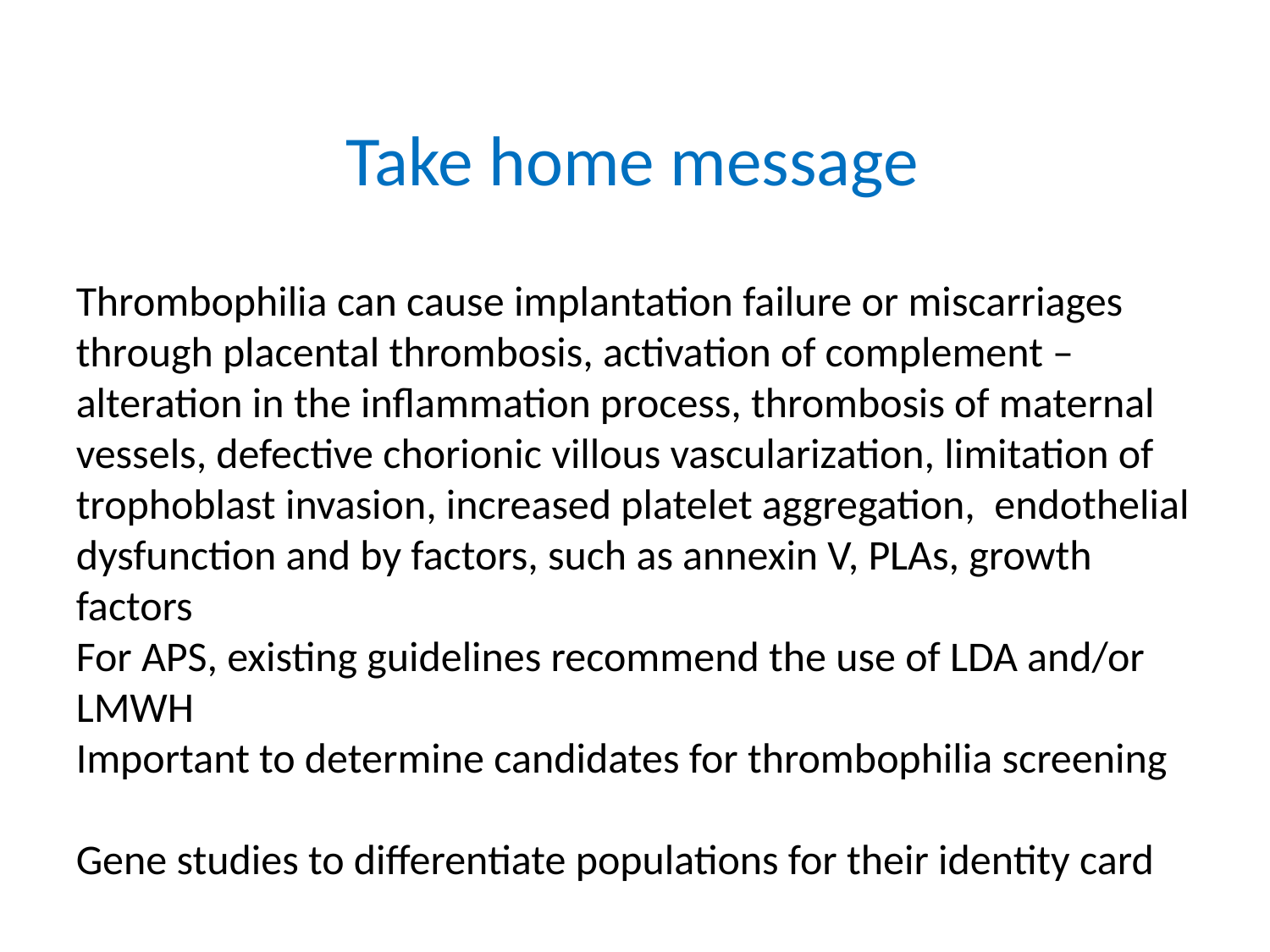

Take home message

Thrombophilia can cause implantation failure or miscarriages through placental thrombosis, activation of complement – alteration in the inflammation process, thrombosis of maternal vessels, defective chorionic villous vascularization, limitation of trophoblast invasion, increased platelet aggregation,  endothelial dysfunction and by factors, such as annexin V, PLAs, growth factors
For APS, existing guidelines recommend the use of LDA and/or LMWH
Important to determine candidates for thrombophilia screening

Gene studies to differentiate populations for their identity card